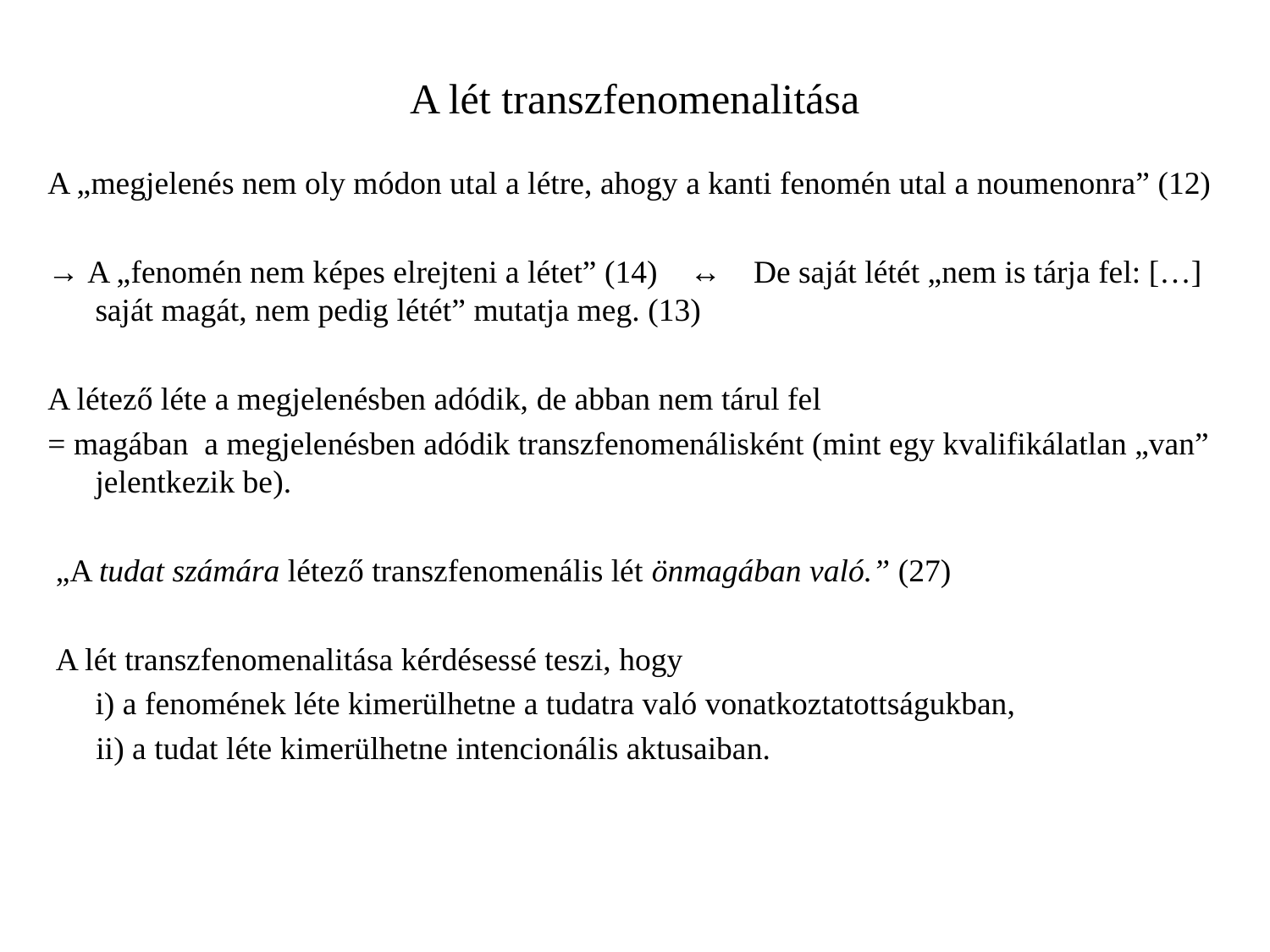

# A lét transzfenomenalitása
A „megjelenés nem oly módon utal a létre, ahogy a kanti fenomén utal a noumenonra” (12)

→ A „fenomén nem képes elrejteni a létet” (14)    ↔    De saját létét „nem is tárja fel: […] saját magát, nem pedig létét” mutatja meg. (13)

A létező léte a megjelenésben adódik, de abban nem tárul fel
= magában  a megjelenésben adódik transzfenomenálisként (mint egy kvalifikálatlan „van” jelentkezik be).

 „A tudat számára létező transzfenomenális lét önmagában való.” (27)

 A lét transzfenomenalitása kérdésessé teszi, hogy
	i) a fenomének léte kimerülhetne a tudatra való vonatkoztatottságukban,
      ii) a tudat léte kimerülhetne intencionális aktusaiban.